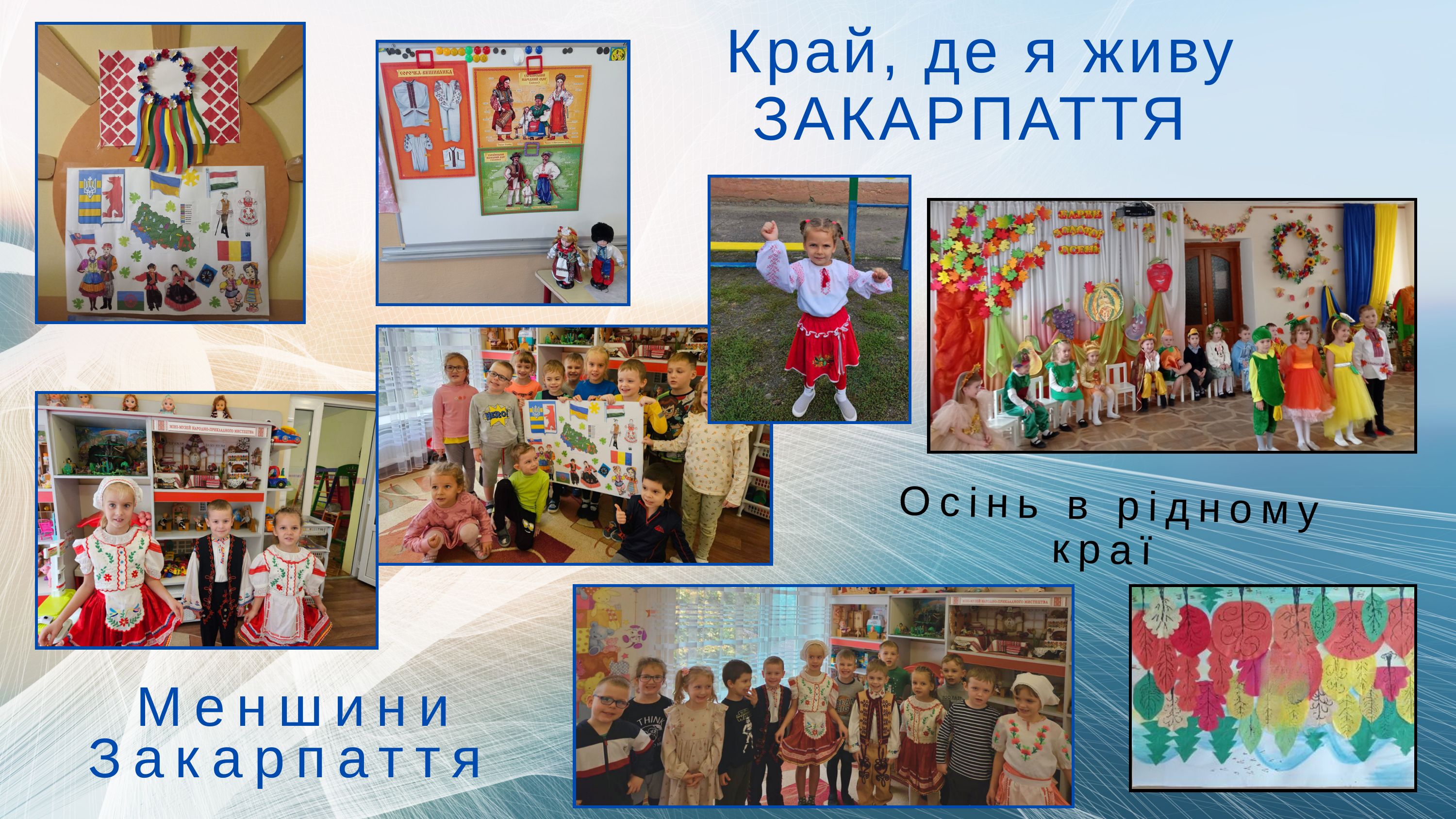

Край, де я живу
ЗАКАРПАТТЯ

Осінь в рідному краї

Меншини Закарпаття